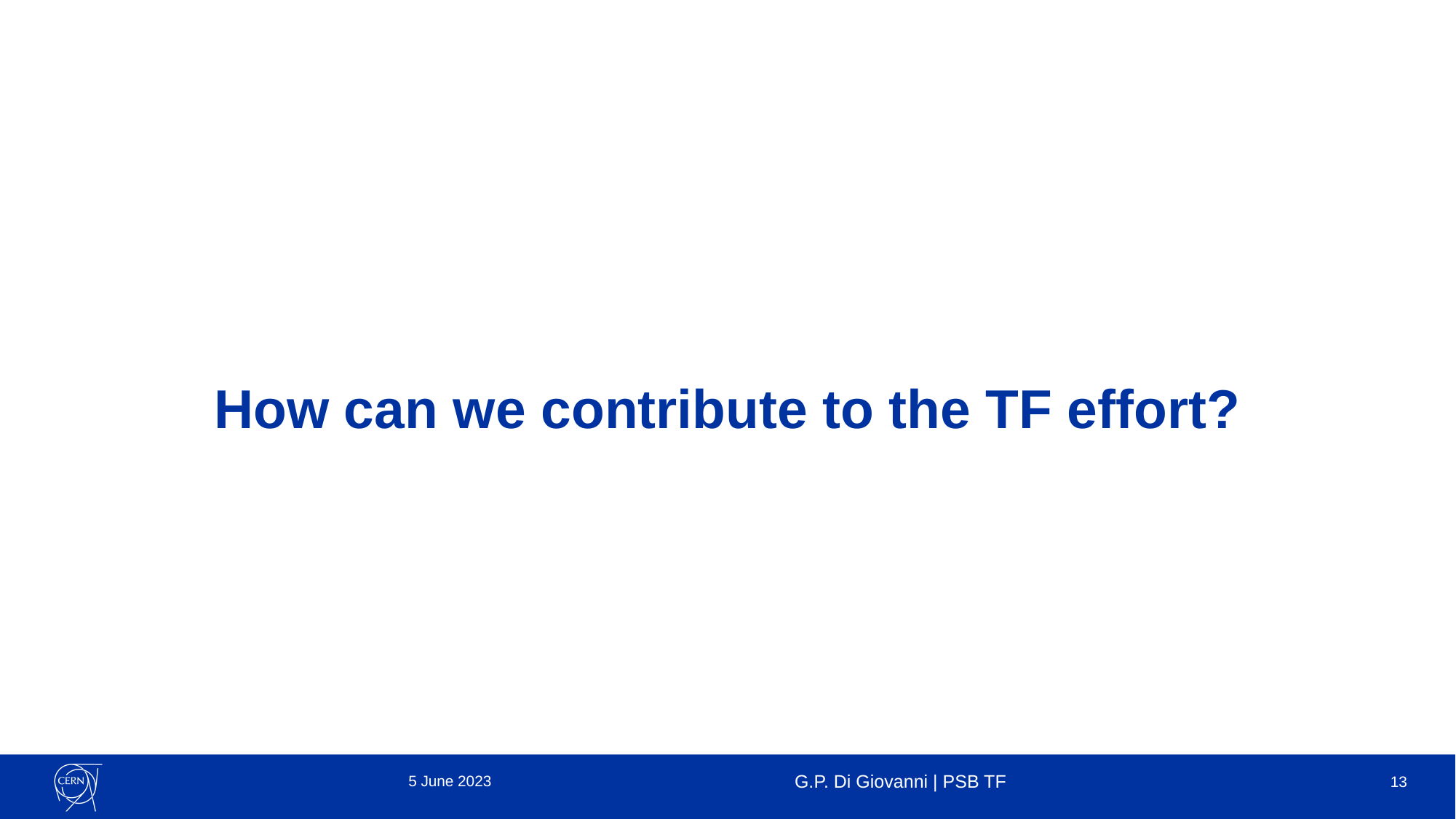

# How can we contribute to the TF effort?
5 June 2023
G.P. Di Giovanni | PSB TF
13